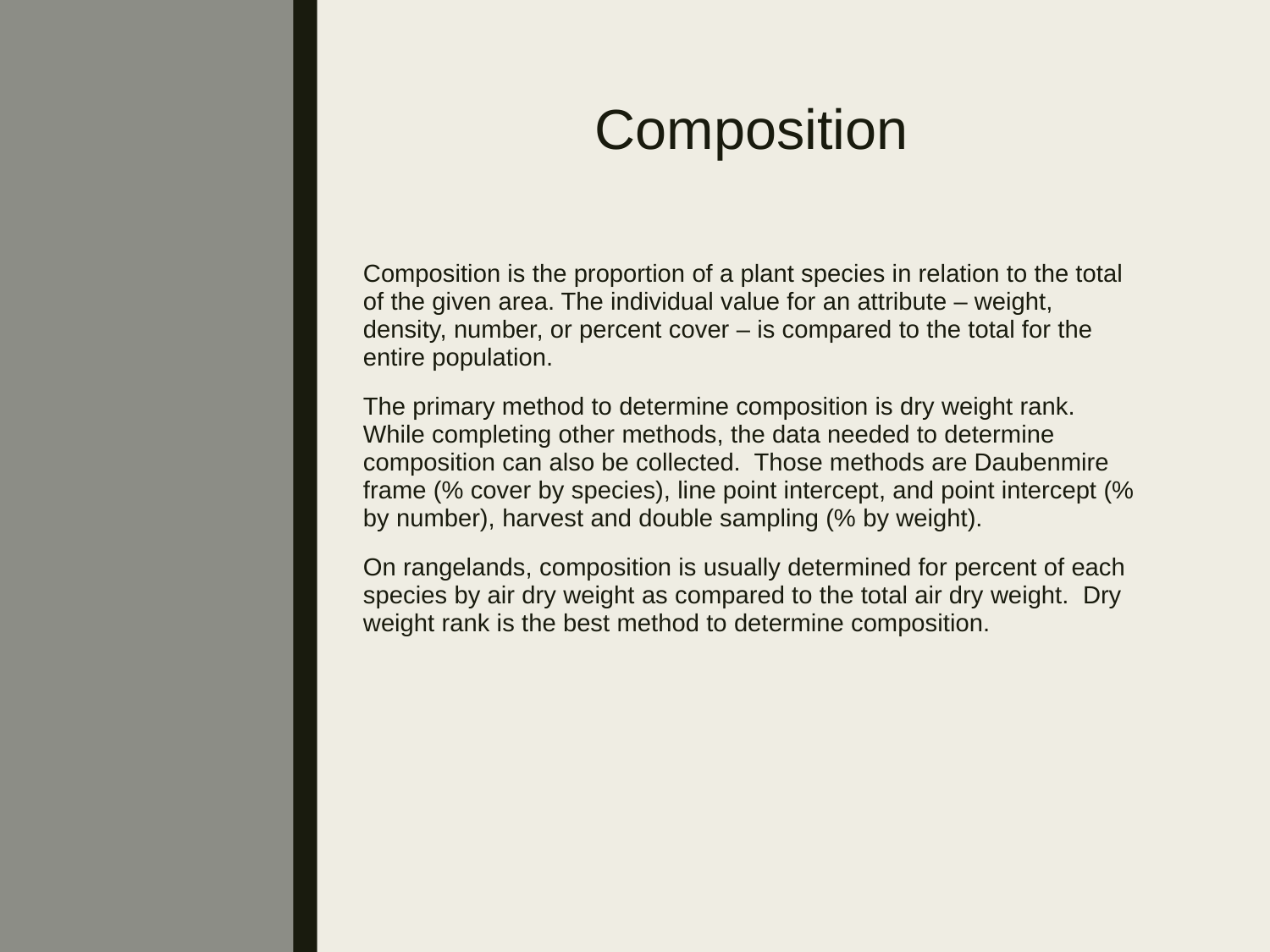

# Composition
Composition is the proportion of a plant species in relation to the total of the given area. The individual value for an attribute – weight, density, number, or percent cover – is compared to the total for the entire population.
The primary method to determine composition is dry weight rank.  While completing other methods, the data needed to determine composition can also be collected.  Those methods are Daubenmire frame (% cover by species), line point intercept, and point intercept (% by number), harvest and double sampling (% by weight).
On rangelands, composition is usually determined for percent of each species by air dry weight as compared to the total air dry weight.  Dry weight rank is the best method to determine composition.